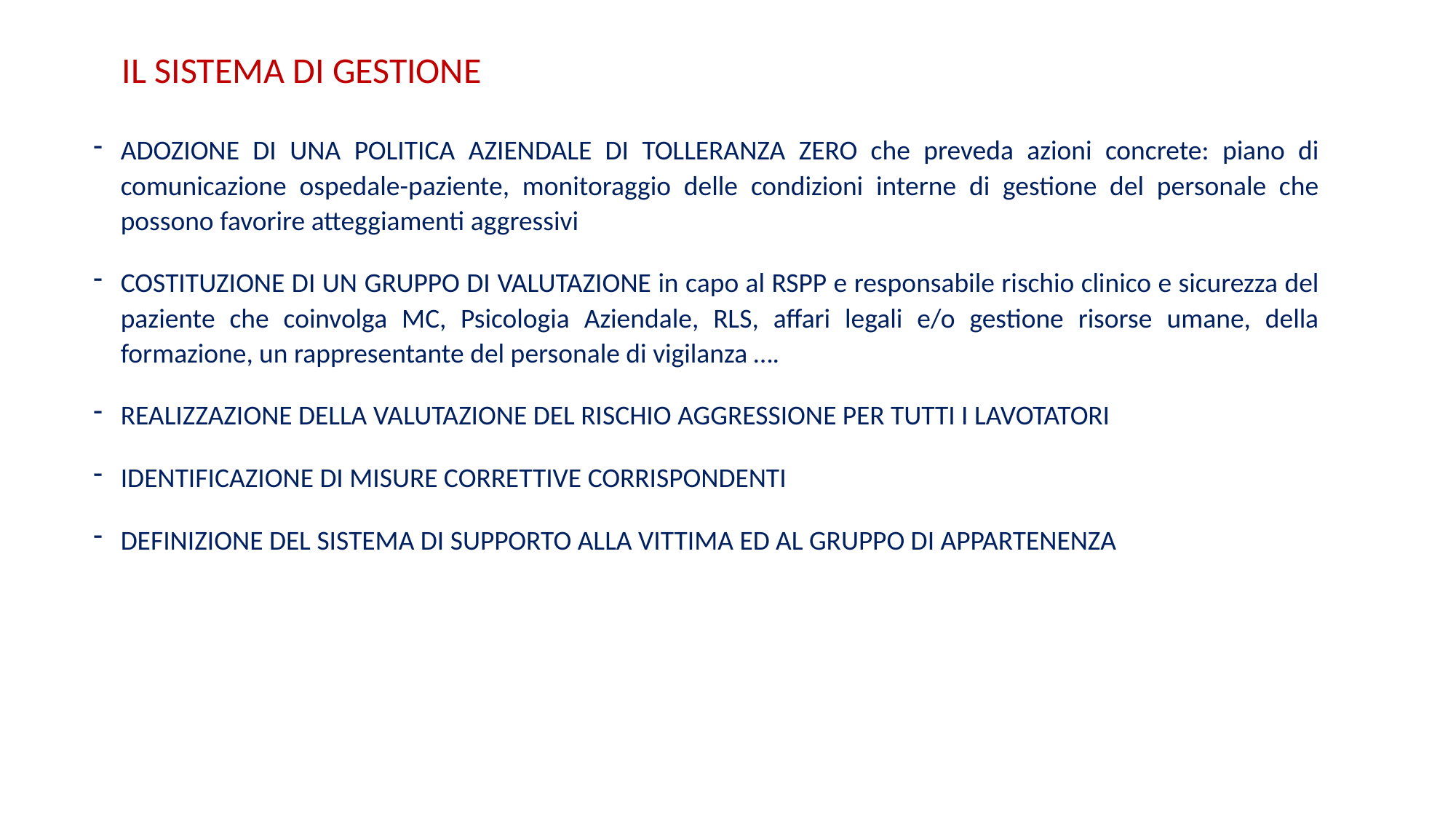

IL SISTEMA DI GESTIONE
ADOZIONE DI UNA POLITICA AZIENDALE DI TOLLERANZA ZERO che preveda azioni concrete: piano di comunicazione ospedale-paziente, monitoraggio delle condizioni interne di gestione del personale che possono favorire atteggiamenti aggressivi
COSTITUZIONE DI UN GRUPPO DI VALUTAZIONE in capo al RSPP e responsabile rischio clinico e sicurezza del paziente che coinvolga MC, Psicologia Aziendale, RLS, affari legali e/o gestione risorse umane, della formazione, un rappresentante del personale di vigilanza ….
REALIZZAZIONE DELLA VALUTAZIONE DEL RISCHIO AGGRESSIONE PER TUTTI I LAVOTATORI
IDENTIFICAZIONE DI MISURE CORRETTIVE CORRISPONDENTI
DEFINIZIONE DEL SISTEMA DI SUPPORTO ALLA VITTIMA ED AL GRUPPO DI APPARTENENZA